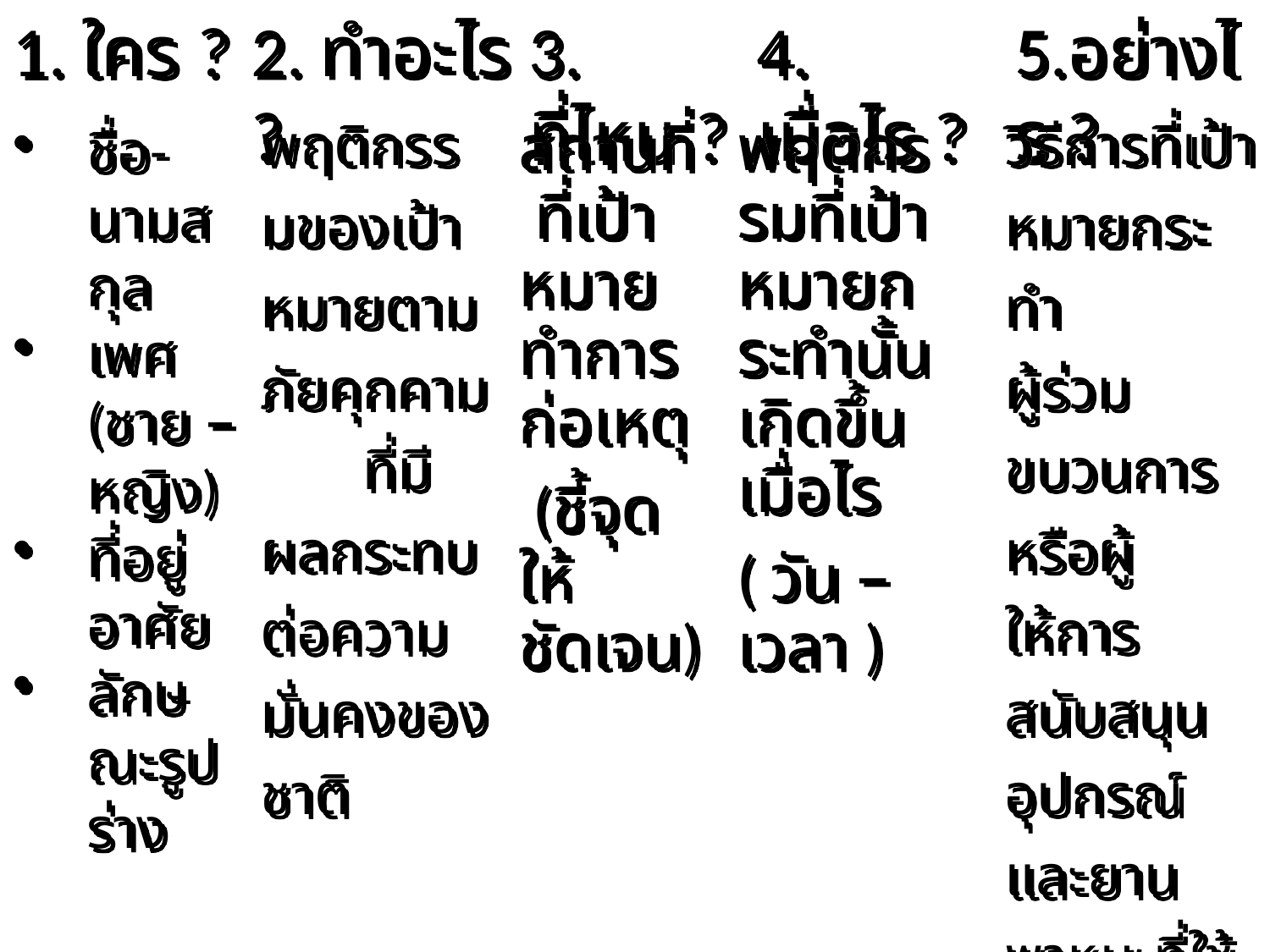

1. ใคร ?
2. ทำอะไร ?
3. ที่ไหน ?
4. เมื่อไร ?
5.อย่างไร ?
พฤติกรรมของเป้าหมายตามภัยคุกคาม
       ที่มีผลกระทบต่อความมั่นคงของชาติ
วิธีการที่เป้าหมายกระทำ
ผู้ร่วมขบวนการ หรือผู้ให้การสนับสนุน
อุปกรณ์ และยานพาหนะที่ใช้
ชื่อ-นามสกุล
เพศ  (ชาย – หญิง)
ที่อยู่อาศัย
ลักษณะรูปร่าง

สถานที่  ที่เป้าหมายทำการก่อเหตุ
 (ชี้จุดให้ชัดเจน)
พฤติกรรมที่เป้าหมายกระทำนั้นเกิดขึ้นเมื่อไร
( วัน – เวลา )